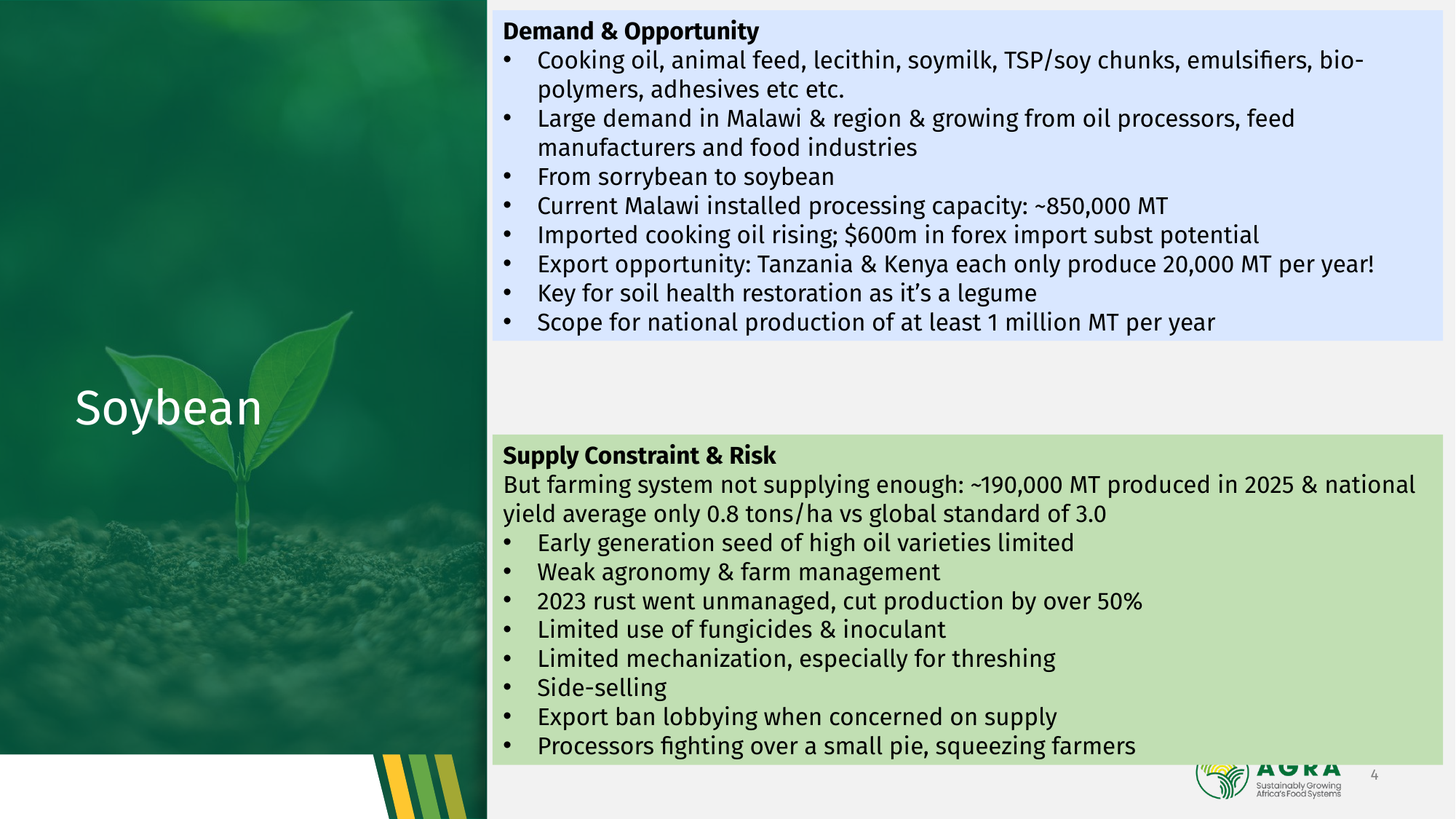

Demand & Opportunity
Cooking oil, animal feed, lecithin, soymilk, TSP/soy chunks, emulsifiers, bio-polymers, adhesives etc etc.
Large demand in Malawi & region & growing from oil processors, feed manufacturers and food industries
From sorrybean to soybean
Current Malawi installed processing capacity: ~850,000 MT
Imported cooking oil rising; $600m in forex import subst potential
Export opportunity: Tanzania & Kenya each only produce 20,000 MT per year!
Key for soil health restoration as it’s a legume
Scope for national production of at least 1 million MT per year
# Soybean
Supply Constraint & Risk
But farming system not supplying enough: ~190,000 MT produced in 2025 & national yield average only 0.8 tons/ha vs global standard of 3.0
Early generation seed of high oil varieties limited
Weak agronomy & farm management
2023 rust went unmanaged, cut production by over 50%
Limited use of fungicides & inoculant
Limited mechanization, especially for threshing
Side-selling
Export ban lobbying when concerned on supply
Processors fighting over a small pie, squeezing farmers